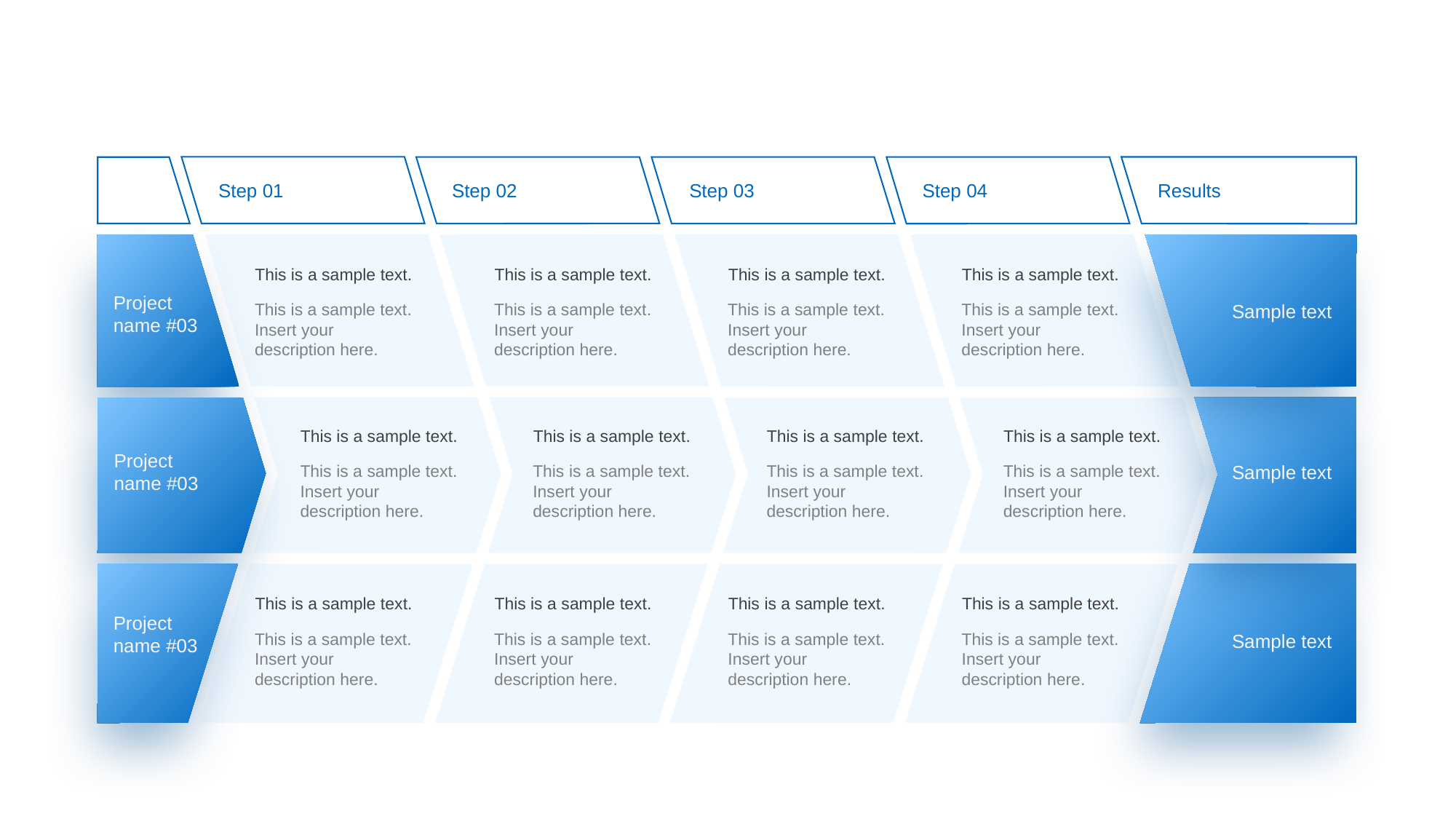

#
Step 01
Step 02
Step 03
Step 04
Results

This is a sample text.
This is a sample text.
This is a sample text.
This is a sample text.
Project name #03
This is a sample text. Insert your description here.
This is a sample text. Insert your description here.
This is a sample text. Insert your description here.
This is a sample text. Insert your description here.
Sample text

This is a sample text.
This is a sample text.
This is a sample text.
This is a sample text.
Project name #03
This is a sample text. Insert your description here.
This is a sample text. Insert your description here.
This is a sample text. Insert your description here.
This is a sample text. Insert your description here.
Sample text

This is a sample text.
This is a sample text.
This is a sample text.
This is a sample text.
Project name #03
This is a sample text. Insert your description here.
This is a sample text. Insert your description here.
This is a sample text. Insert your description here.
This is a sample text. Insert your description here.
Sample text